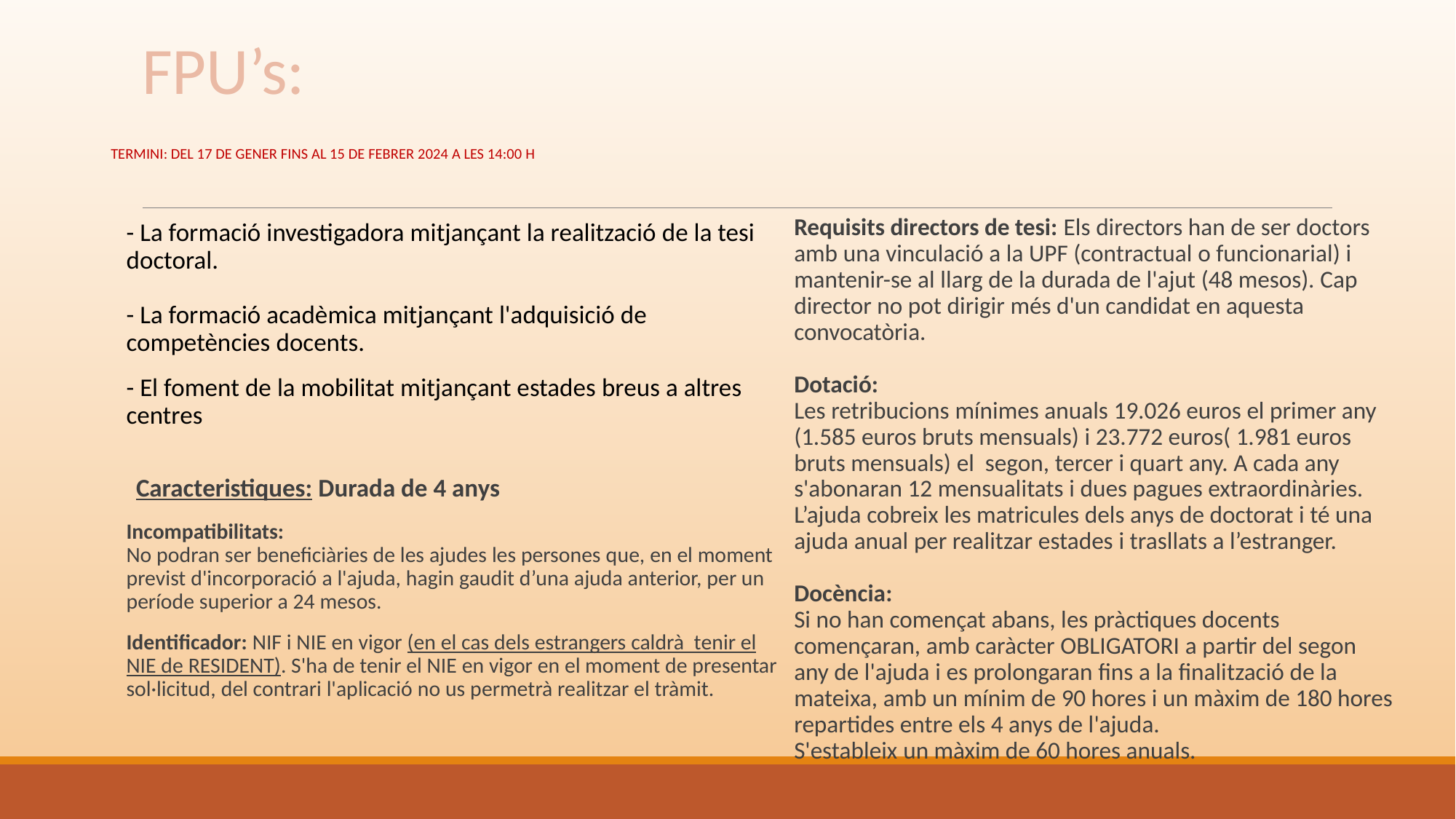

# FPU’s:
termini: del 17 de gener fins al 15 de febrer 2024 a les 14:00 h
Requisits directors de tesi: Els directors han de ser doctors amb una vinculació a la UPF (contractual o funcionarial) i mantenir-se al llarg de la durada de l'ajut (48 mesos). Cap director no pot dirigir més d'un candidat en aquesta convocatòria.
Dotació:
Les retribucions mínimes anuals 19.026 euros el primer any  (1.585 euros bruts mensuals) i 23.772 euros( 1.981 euros bruts mensuals) el  segon, tercer i quart any. A cada any s'abonaran 12 mensualitats i dues pagues extraordinàries.
L’ajuda cobreix les matricules dels anys de doctorat i té una ajuda anual per realitzar estades i trasllats a l’estranger.
Docència: 
Si no han començat abans, les pràctiques docents començaran, amb caràcter OBLIGATORI a partir del segon any de l'ajuda i es prolongaran fins a la finalització de la mateixa, amb un mínim de 90 hores i un màxim de 180 hores repartides entre els 4 anys de l'ajuda. 
S'estableix un màxim de 60 hores anuals.
- La formació investigadora mitjançant la realització de la tesi doctoral.
- La formació acadèmica mitjançant l'adquisició de competències docents.
- El foment de la mobilitat mitjançant estades breus a altres centres
Caracteristiques: Durada de 4 anys
Incompatibilitats:
No podran ser beneficiàries de les ajudes les persones que, en el moment previst d'incorporació a l'ajuda, hagin gaudit d’una ajuda anterior, per un període superior a 24 mesos.
Identificador: NIF i NIE en vigor (en el cas dels estrangers caldrà  tenir el NIE de RESIDENT). S'ha de tenir el NIE en vigor en el moment de presentar sol·licitud, del contrari l'aplicació no us permetrà realitzar el tràmit.